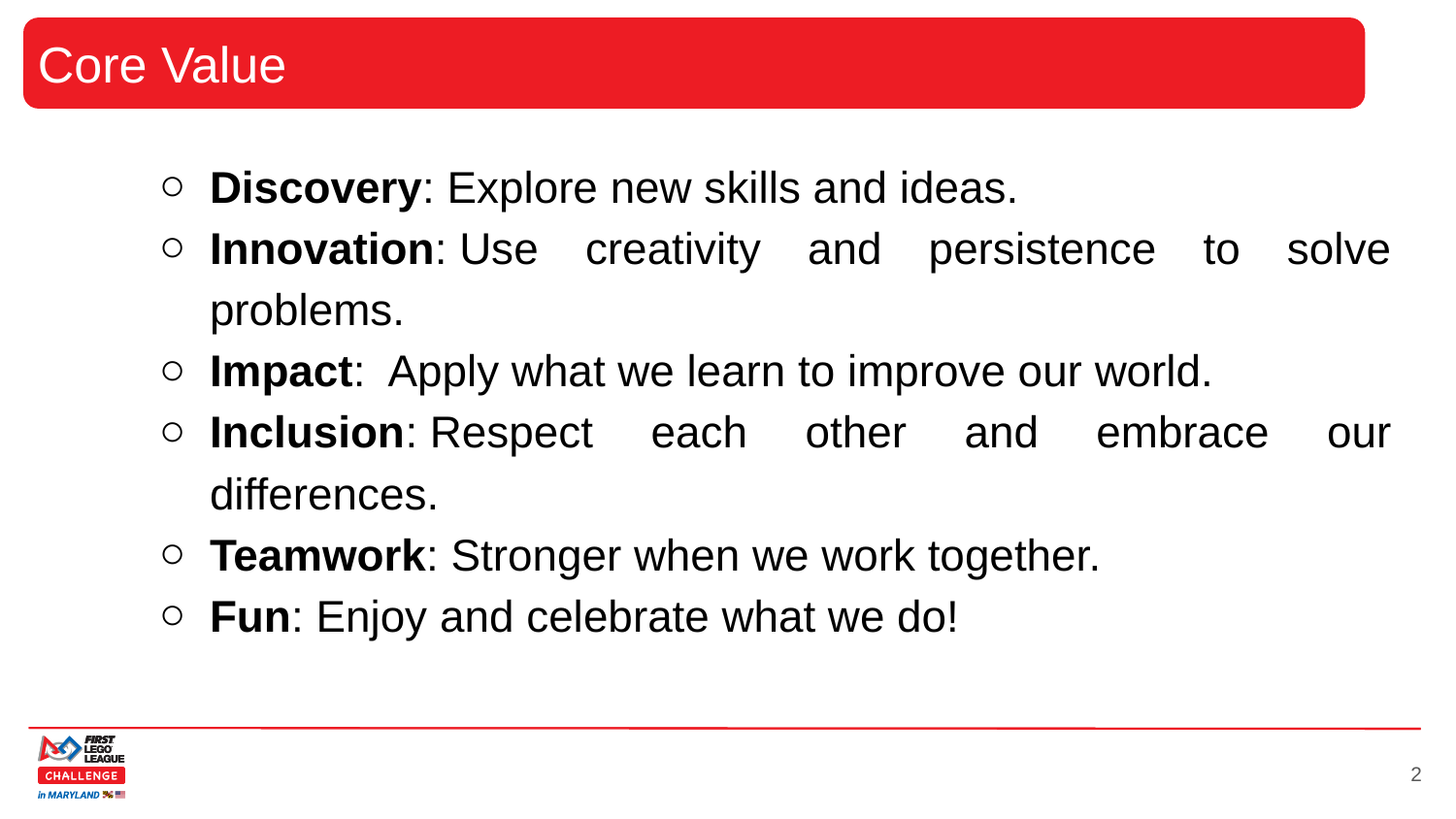

# Core Value
Discovery: Explore new skills and ideas.
Innovation: Use creativity and persistence to solve problems.
Impact:  Apply what we learn to improve our world.
Inclusion: Respect each other and embrace our differences.
Teamwork: Stronger when we work together.
Fun: Enjoy and celebrate what we do!

2